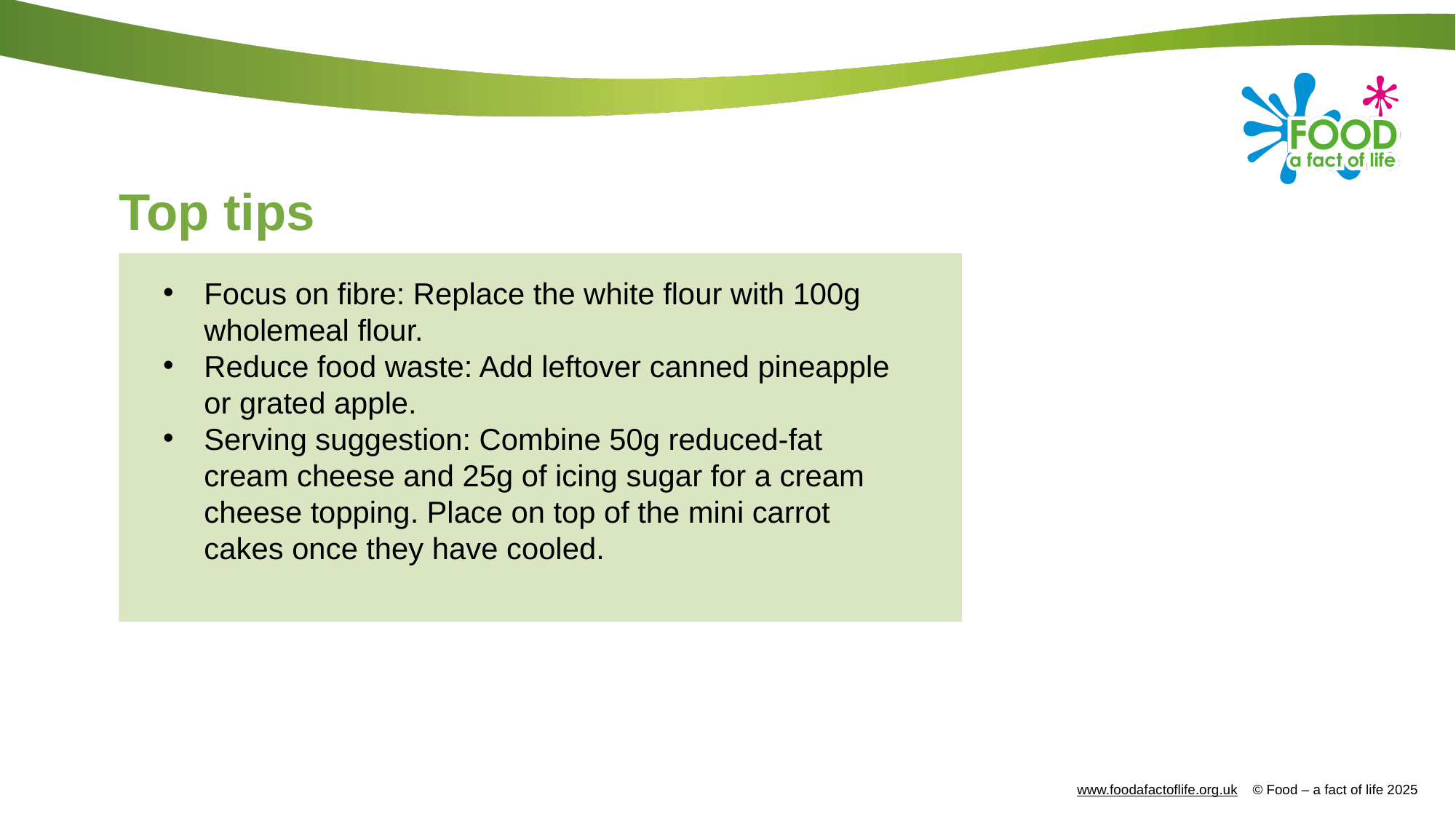

# Top tips

Focus on fibre: Replace the white flour with 100g wholemeal flour.
Reduce food waste: Add leftover canned pineapple or grated apple.
Serving suggestion: Combine 50g reduced-fat cream cheese and 25g of icing sugar for a cream cheese topping. Place on top of the mini carrot cakes once they have cooled.